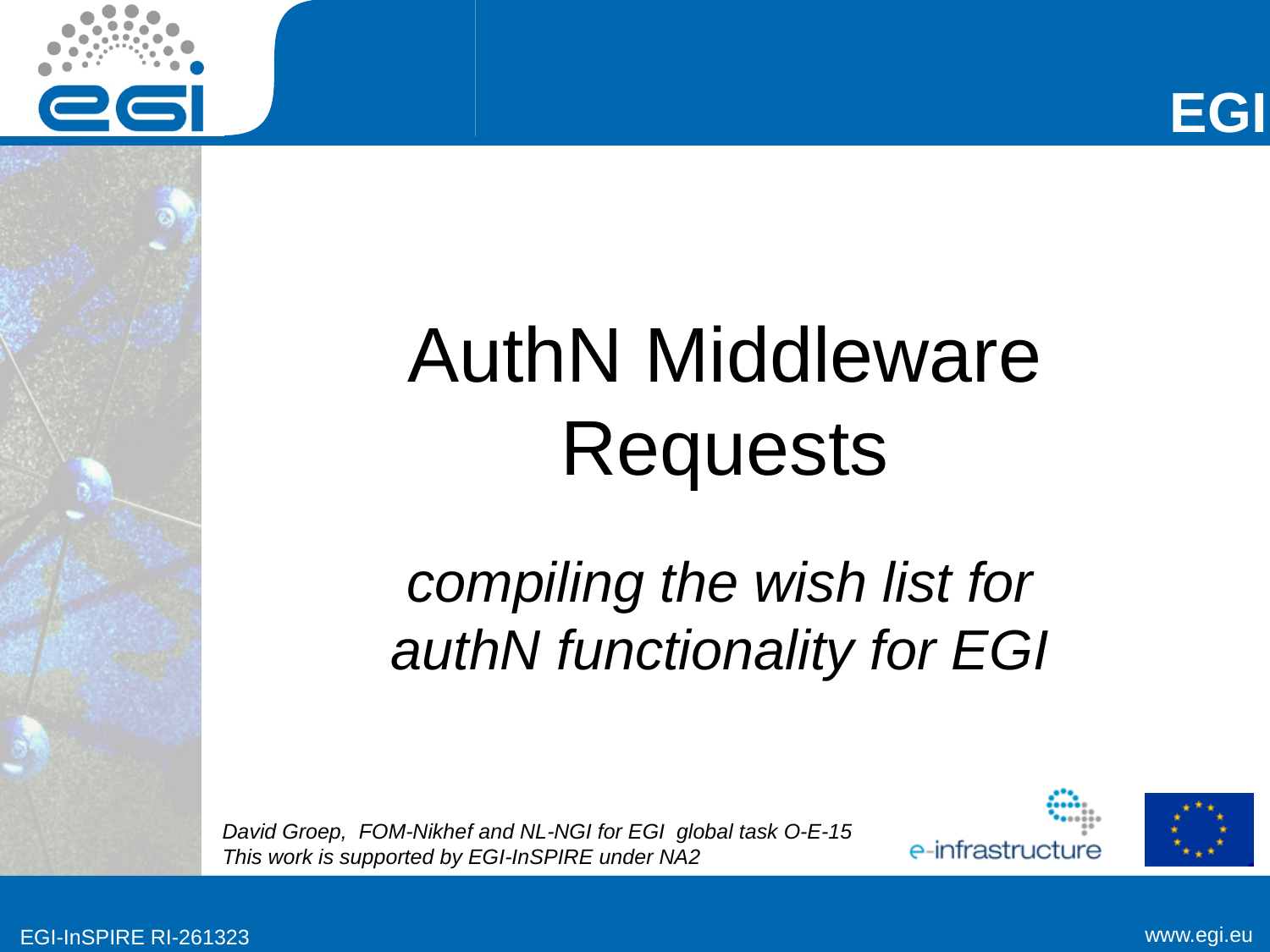

# AuthN Middleware Requests
compiling the wish list for authN functionality for EGI
David Groep,  FOM-Nikhef and NL-NGI for EGI  global task O-E-15
This work is supported by EGI-InSPIRE under NA2